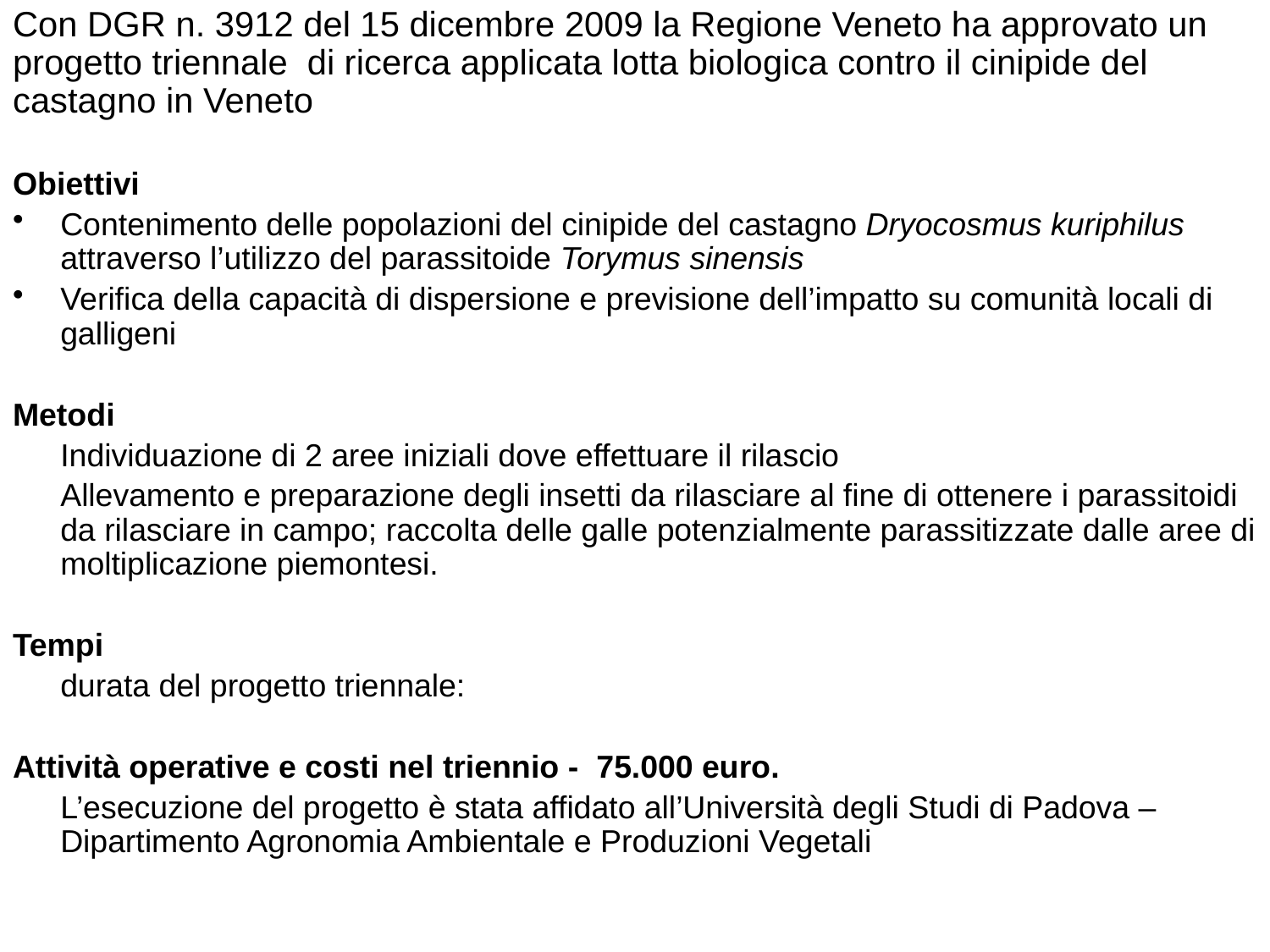

Con DGR n. 3912 del 15 dicembre 2009 la Regione Veneto ha approvato un progetto triennale  di ricerca applicata lotta biologica contro il cinipide del castagno in Veneto

Obiettivi
Contenimento delle popolazioni del cinipide del castagno Dryocosmus kuriphilus attraverso l’utilizzo del parassitoide Torymus sinensis
Verifica della capacità di dispersione e previsione dell’impatto su comunità locali di galligeni

Metodi
	Individuazione di 2 aree iniziali dove effettuare il rilascio
	Allevamento e preparazione degli insetti da rilasciare al fine di ottenere i parassitoidi da rilasciare in campo; raccolta delle galle potenzialmente parassitizzate dalle aree di moltiplicazione piemontesi.

Tempi
	durata del progetto triennale:

Attività operative e costi nel triennio -  75.000 euro.
	L’esecuzione del progetto è stata affidato all’Università degli Studi di Padova – Dipartimento Agronomia Ambientale e Produzioni Vegetali